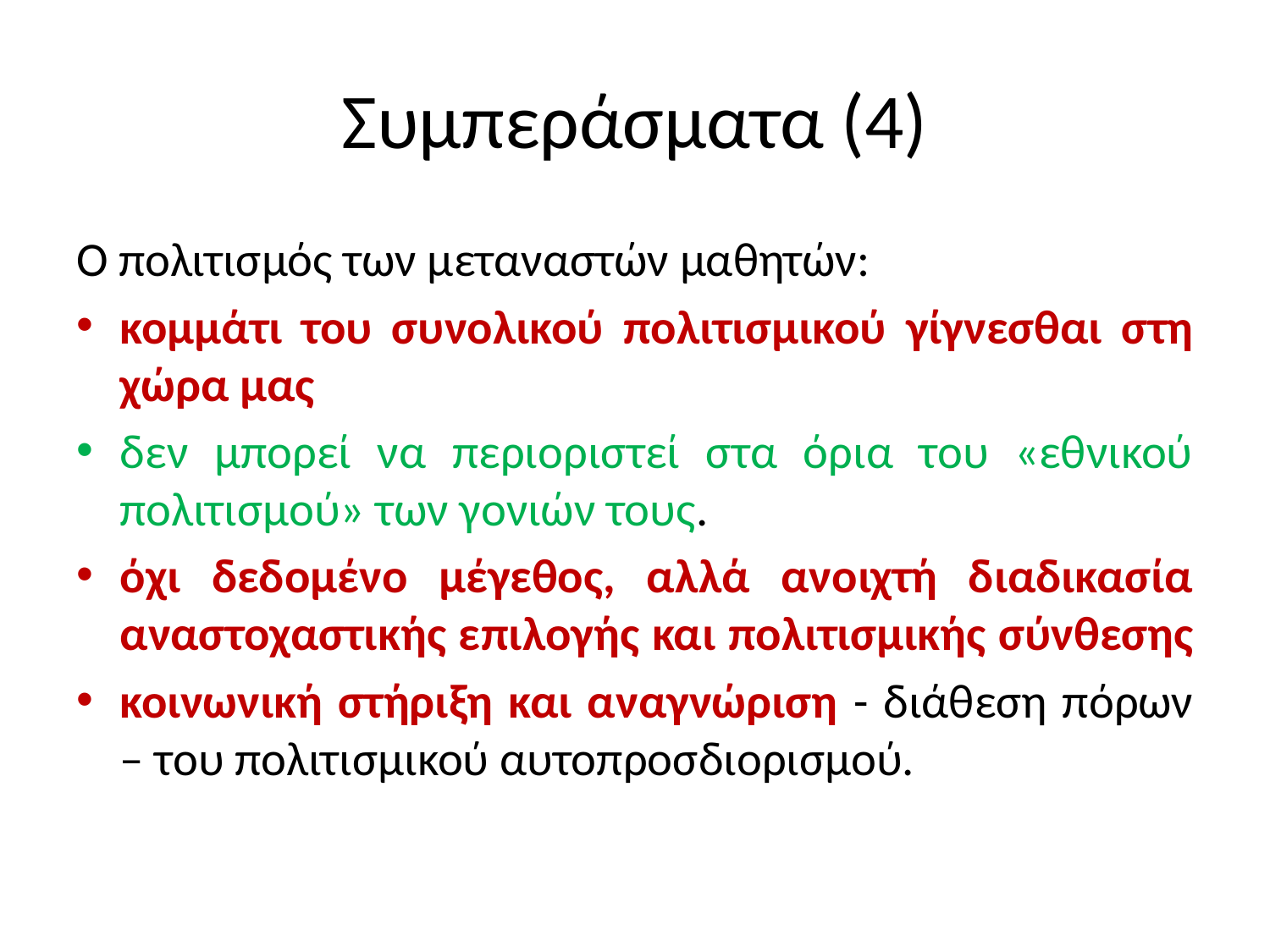

# Συμπεράσματα (4)
Ο πολιτισμός των μεταναστών μαθητών:
κομμάτι του συνολικού πολιτισμικού γίγνεσθαι στη χώρα μας
δεν μπορεί να περιοριστεί στα όρια του «εθνικού πολιτισμού» των γονιών τους.
όχι δεδομένο μέγεθος, αλλά ανοιχτή διαδικασία αναστοχαστικής επιλογής και πολιτισμικής σύνθεσης
κοινωνική στήριξη και αναγνώριση - διάθεση πόρων – του πολιτισμικού αυτοπροσδιορισμού.